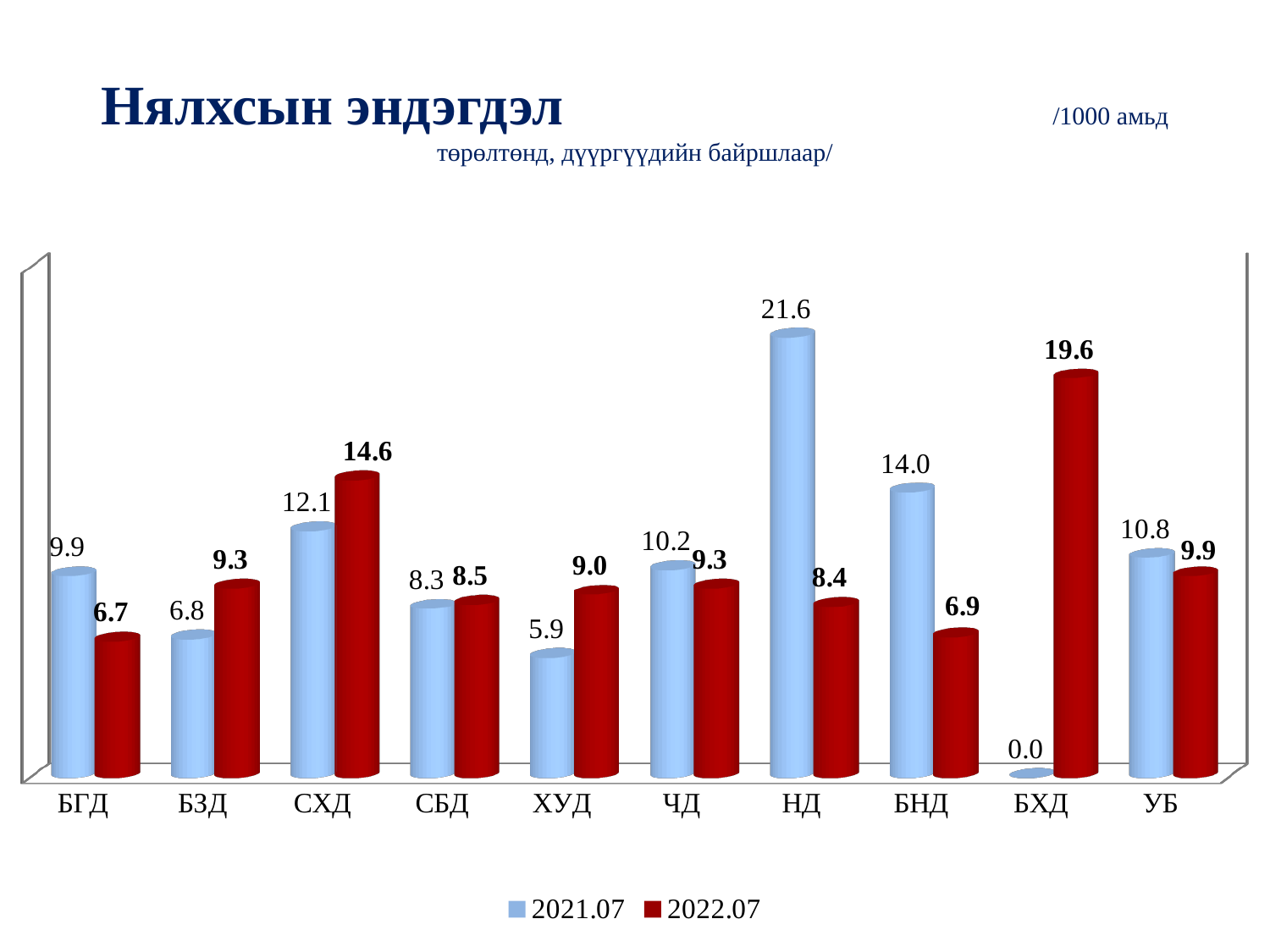

# Нялхсын эндэгдэл                                   /1000 амьд төрөлтөнд, дүүргүүдийн байршлаар/

[unsupported chart]